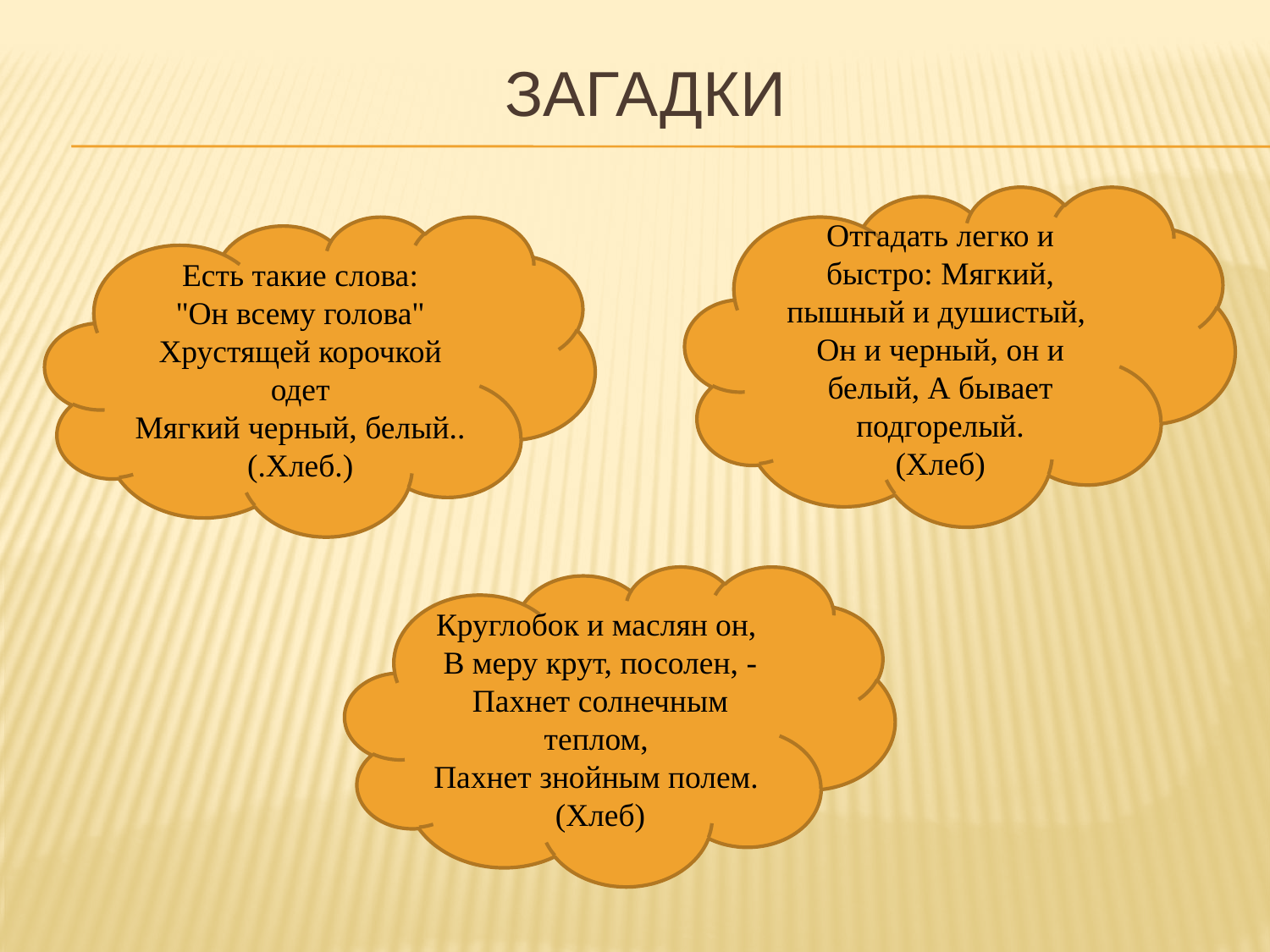

# загадки

Отгадать легко и быстро: Мягкий, пышный и душистый, 
Он и черный, он и белый, А бывает подгорелый.
(Хлеб)

Есть такие слова:
"Он всему голова"
Хрустящей корочкой одет
Мягкий черный, белый..(.Хлеб.)
Круглобок и маслян он, 
В меру крут, посолен, -
Пахнет солнечным теплом, 
Пахнет знойным полем. 
(Хлеб)